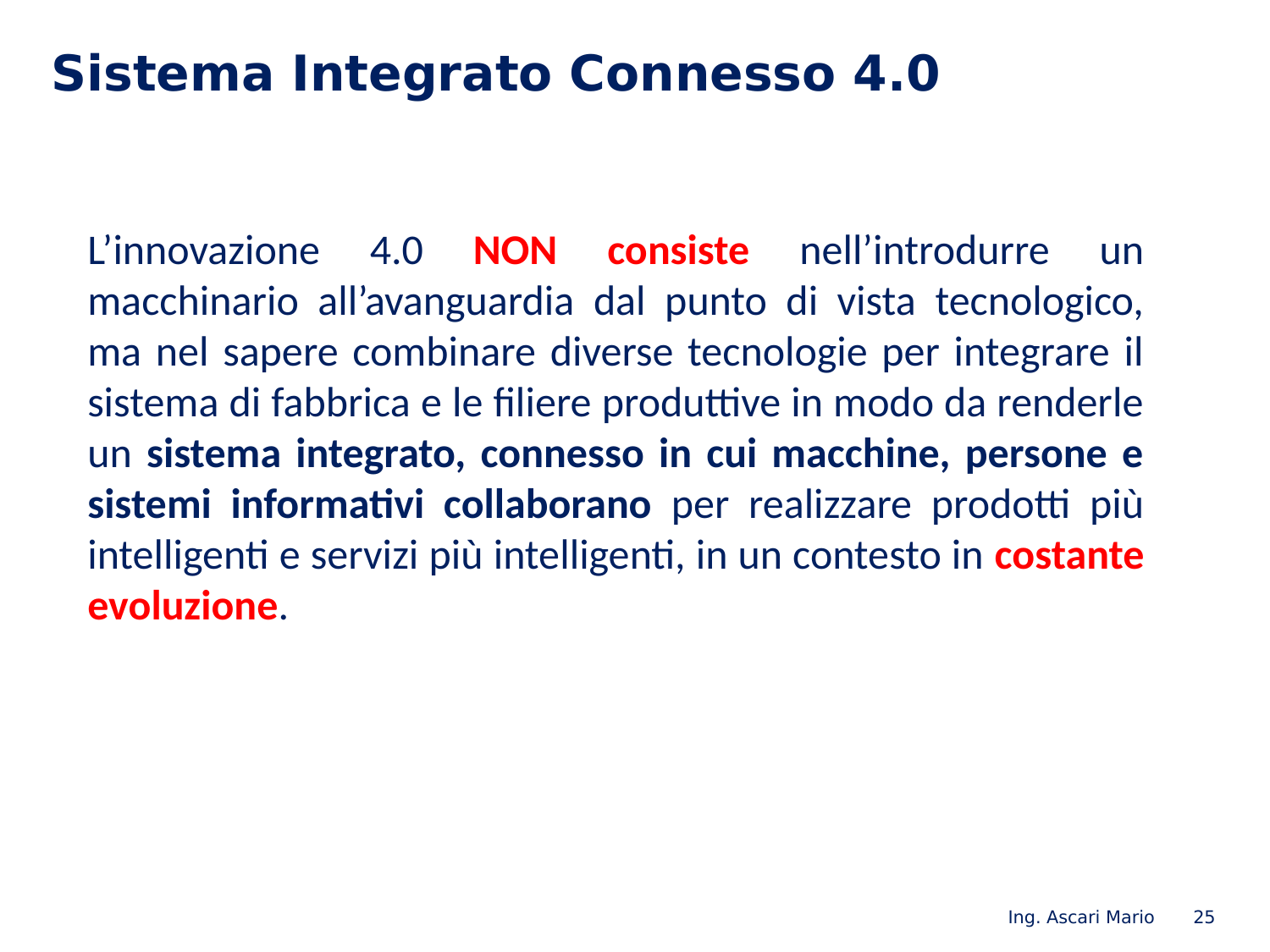

Sistema Integrato Connesso 4.0
L’innovazione 4.0 NON consiste nell’introdurre un macchinario all’avanguardia dal punto di vista tecnologico, ma nel sapere combinare diverse tecnologie per integrare il sistema di fabbrica e le filiere produttive in modo da renderle un sistema integrato, connesso in cui macchine, persone e sistemi informativi collaborano per realizzare prodotti più intelligenti e servizi più intelligenti, in un contesto in costante evoluzione.
Ing. Ascari Mario       25